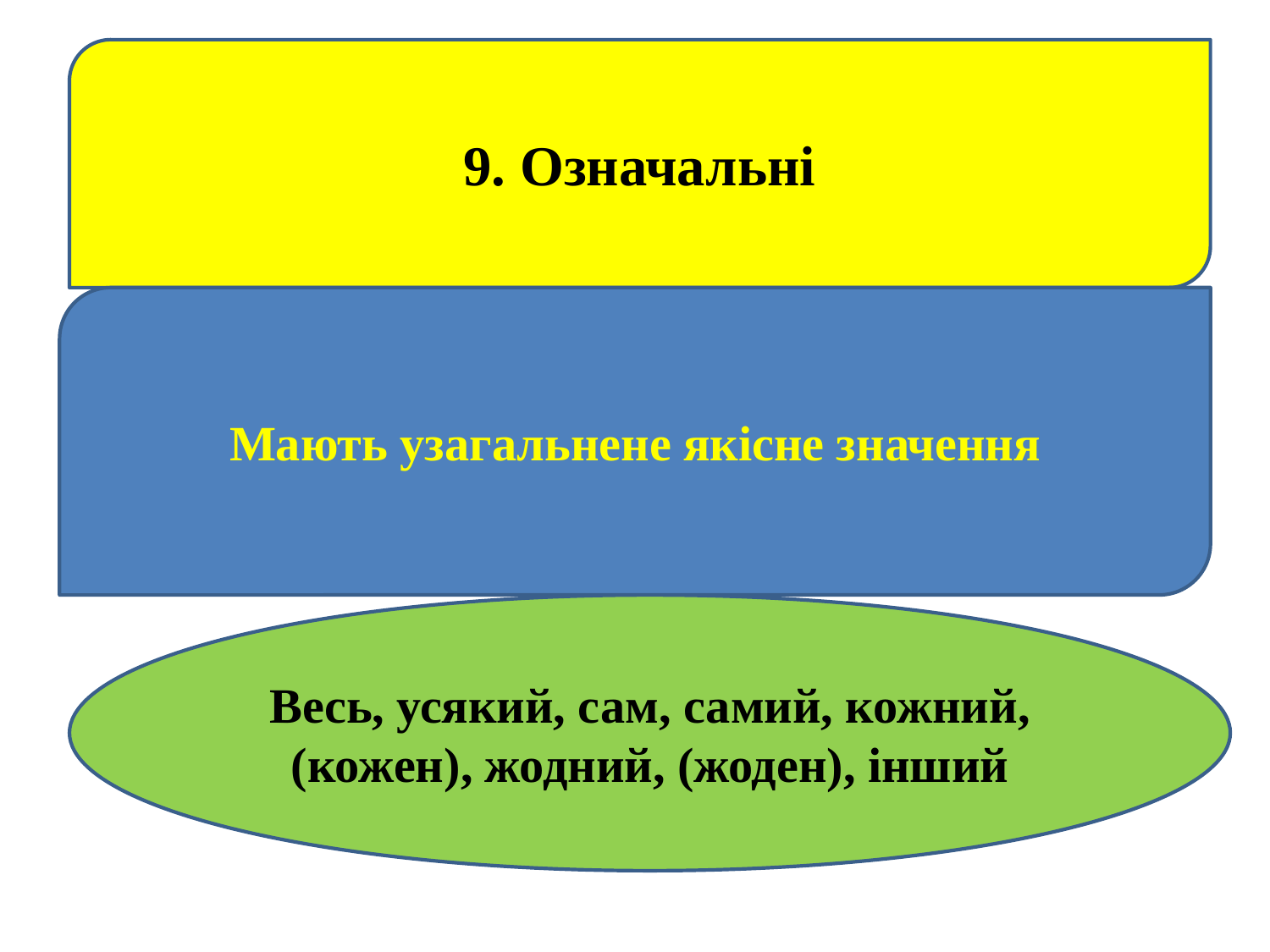

#
9. Означальні
Мають узагальнене якісне значення

Весь, усякий, сам, самий, кожний, (кожен), жодний, (жоден), інший